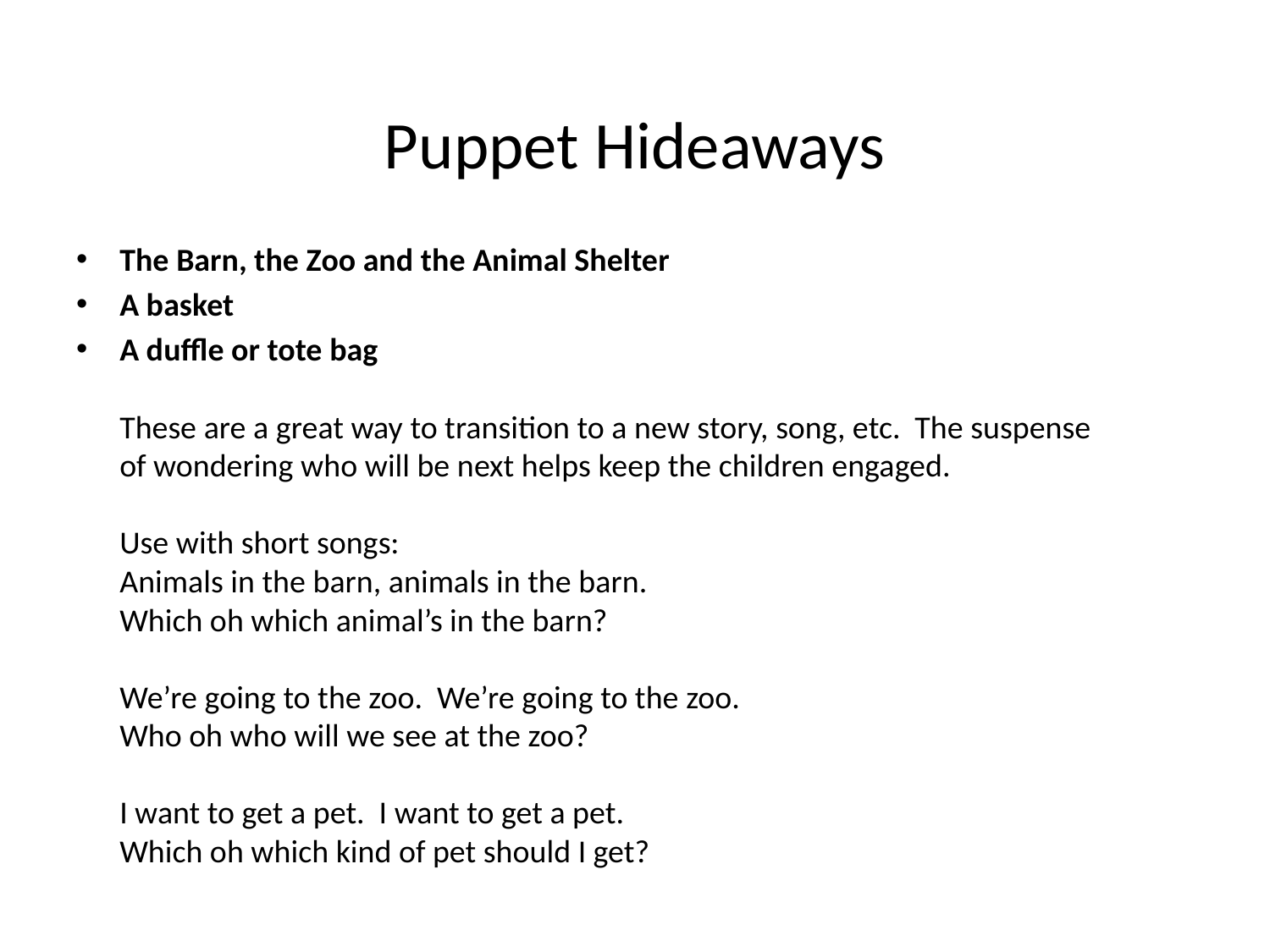

# Puppet Hideaways
The Barn, the Zoo and the Animal Shelter
A basket
A duffle or tote bag
These are a great way to transition to a new story, song, etc.  The suspense of wondering who will be next helps keep the children engaged.
Use with short songs:
Animals in the barn, animals in the barn.
Which oh which animal’s in the barn?
We’re going to the zoo.  We’re going to the zoo.
Who oh who will we see at the zoo?
I want to get a pet.  I want to get a pet.
Which oh which kind of pet should I get?